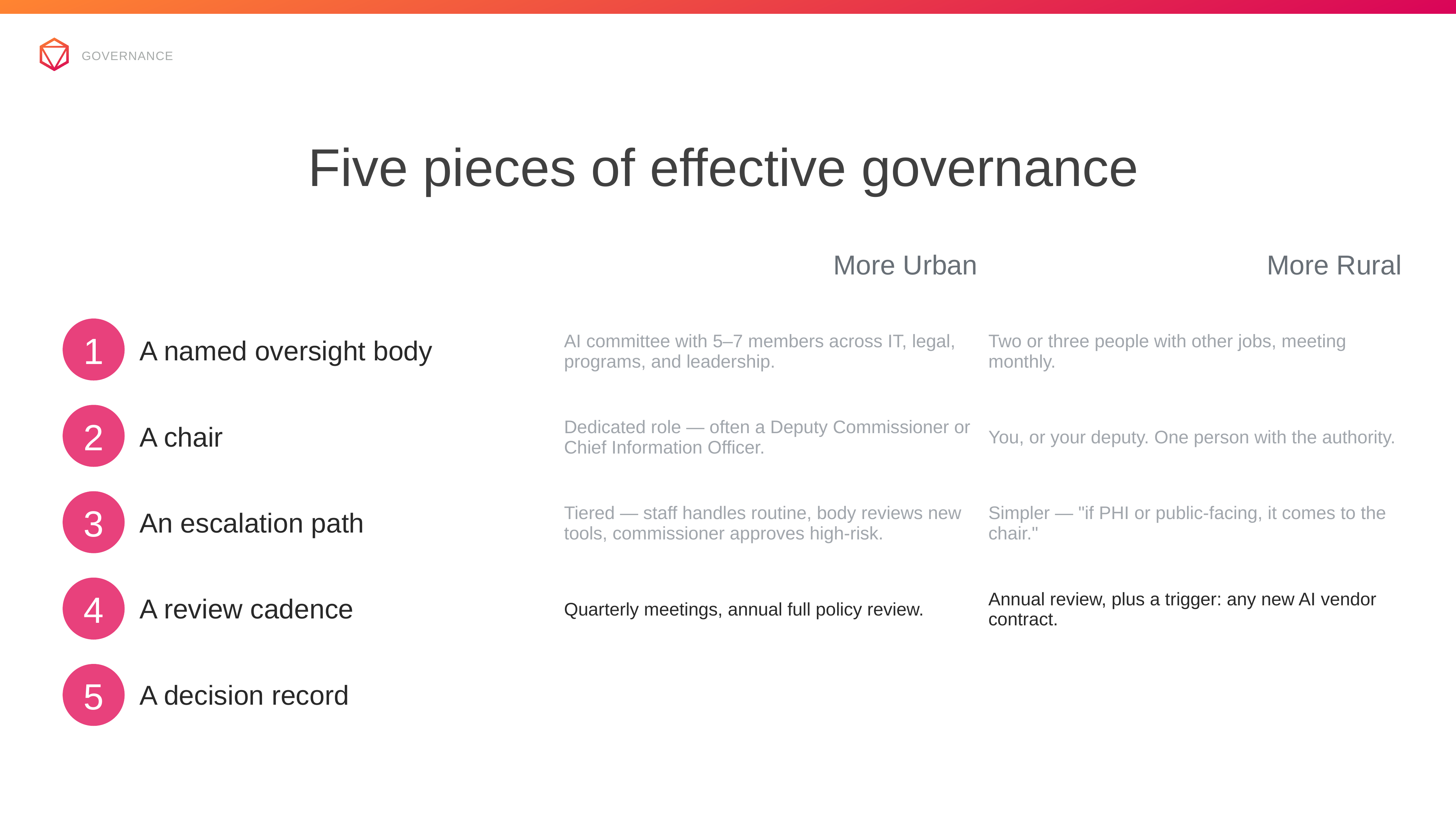

governance
Five pieces of effective governance
|  | More Urban | More Rural |
| --- | --- | --- |
| A named oversight body | AI committee with 5–7 members across IT, legal, programs, and leadership. | Two or three people with other jobs, meeting monthly. |
| A chair | Dedicated role — often a Deputy Commissioner or Chief Information Officer. | You, or your deputy. One person with the authority. |
| An escalation path | Tiered — staff handles routine, body reviews new tools, commissioner approves high-risk. | Simpler — "if PHI or public-facing, it comes to the chair." |
| A review cadence | Quarterly meetings, annual full policy review. | Annual review, plus a trigger: any new AI vendor contract. |
| A decision record |  |  |
1
2
3
4
5